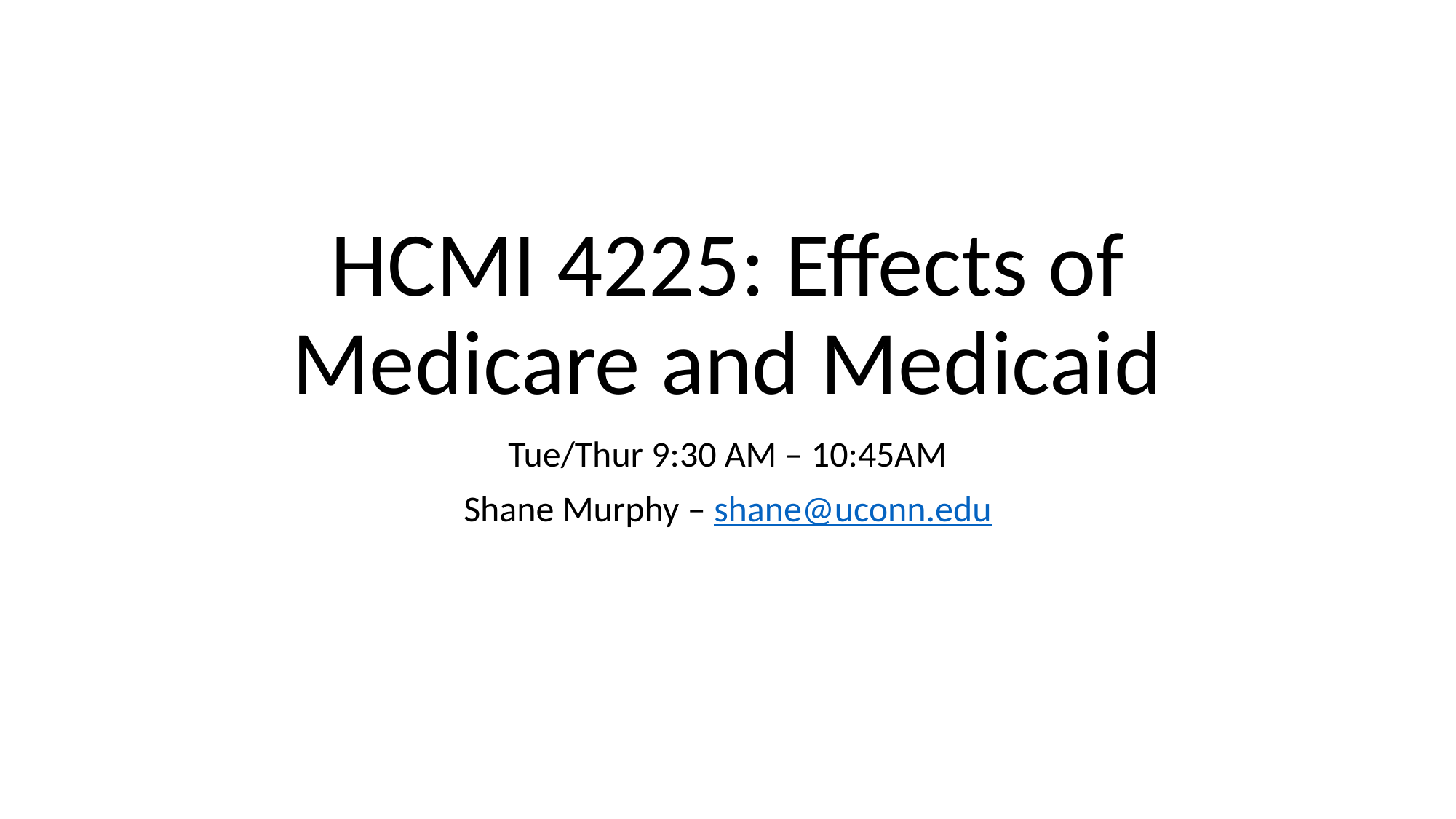

# HCMI 4225: Effects of Medicare and Medicaid
Tue/Thur 9:30 AM – 10:45AM
Shane Murphy – shane@uconn.edu